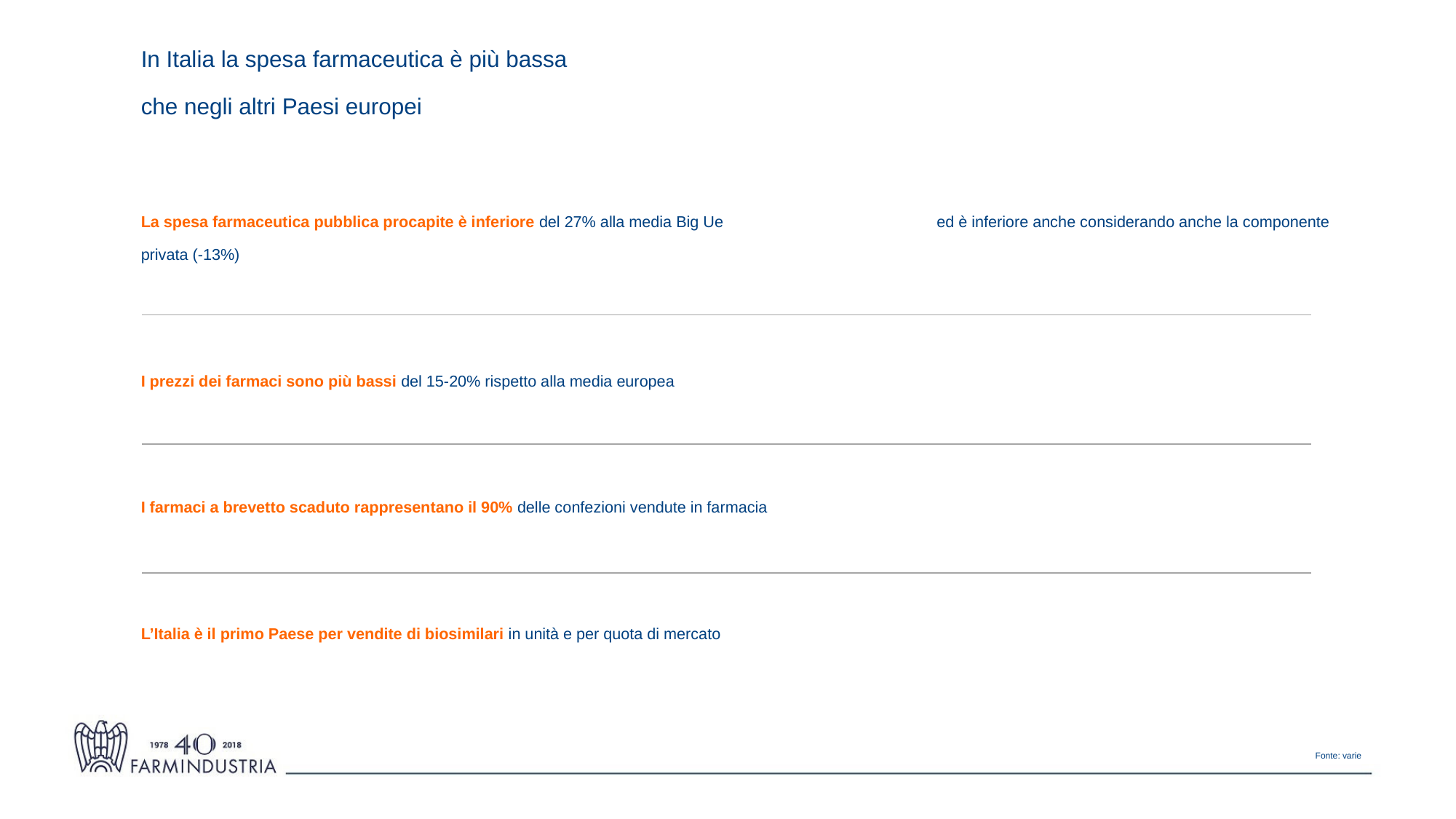

In Italia la spesa farmaceutica è più bassa
che negli altri Paesi europei
La spesa farmaceutica pubblica procapite è inferiore del 27% alla media Big Ue                                                 ed è inferiore anche considerando anche la componente privata (-13%)
I prezzi dei farmaci sono più bassi del 15-20% rispetto alla media europea
I farmaci a brevetto scaduto rappresentano il 90% delle confezioni vendute in farmacia
L’Italia è il primo Paese per vendite di biosimilari in unità e per quota di mercato
Fonte: varie